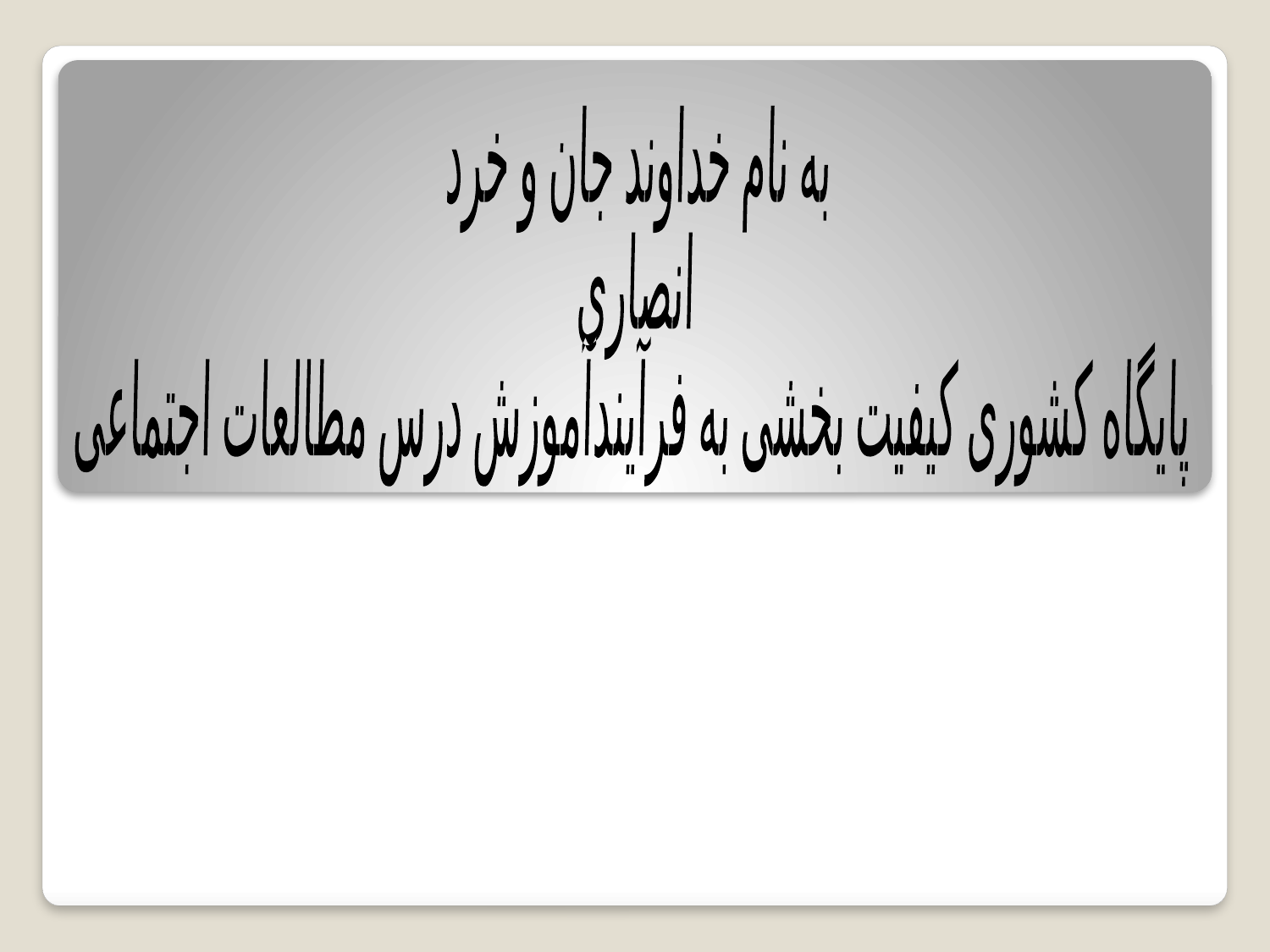

به نام خداوند جان و خرد
انصاری
 پایگاه کشوری کیفیت بخشی به فرآیندآموزش درس مطالعات اجتماعی